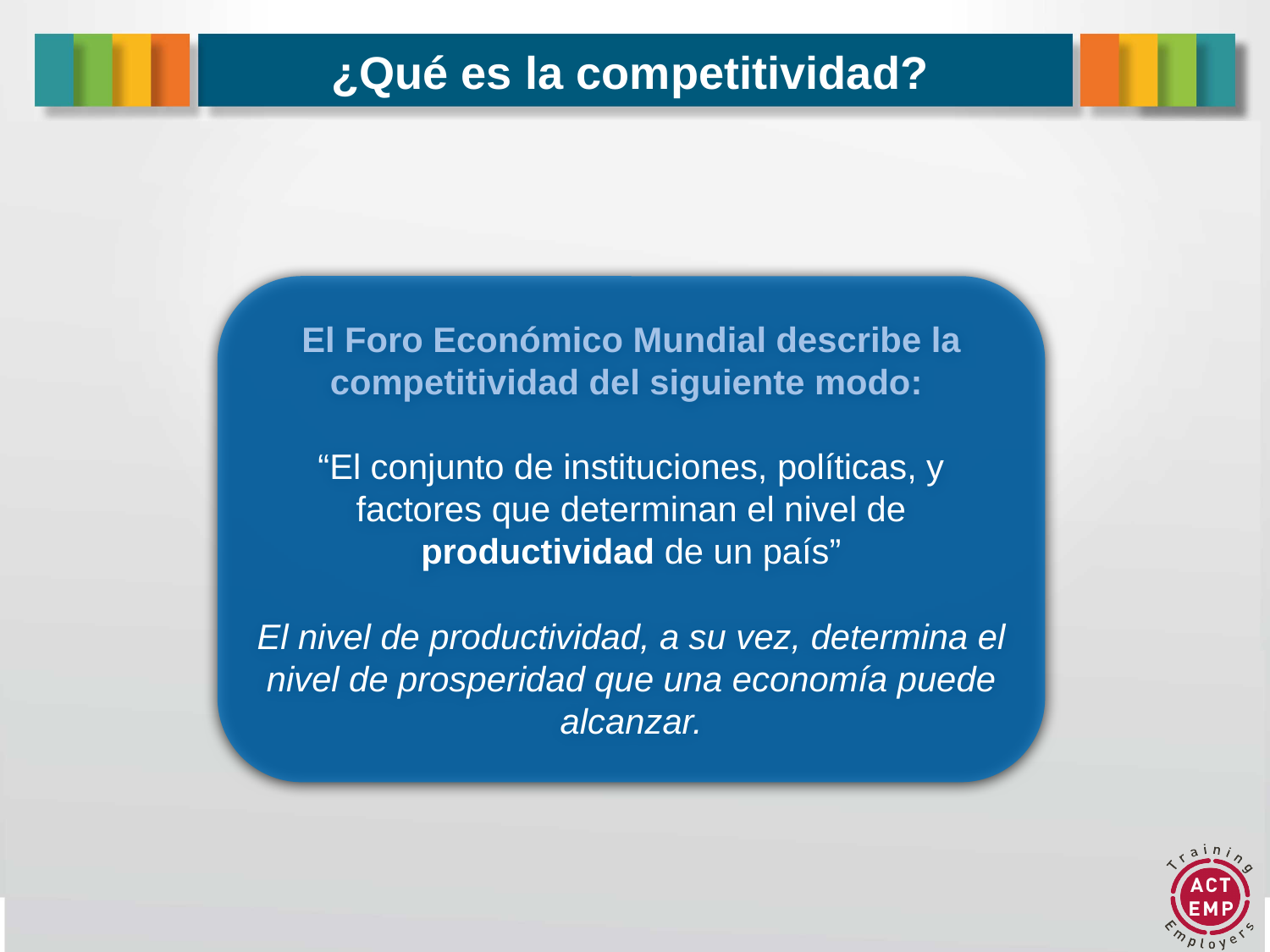

# ¿Qué es la competitividad?
El Foro Económico Mundial describe la competitividad del siguiente modo:

“El conjunto de instituciones, políticas, y factores que determinan el nivel de productividad de un país”

El nivel de productividad, a su vez, determina el nivel de prosperidad que una economía puede alcanzar.